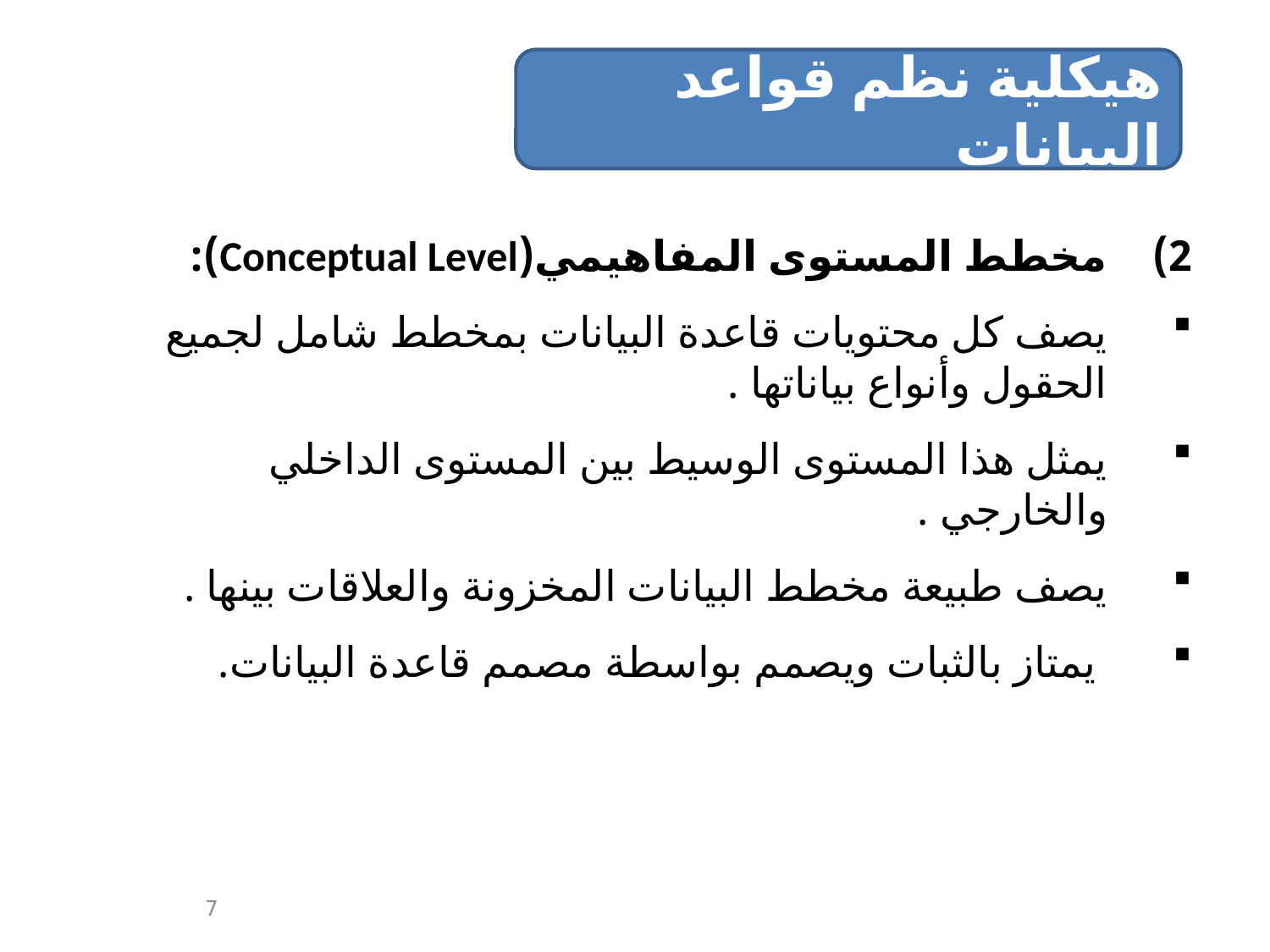

هيكلية نظم قواعد البيانات
مخطط المستوى المفاهيمي(Conceptual Level):
يصف كل محتويات قاعدة البيانات بمخطط شامل لجميع الحقول وأنواع بياناتها .
يمثل هذا المستوى الوسيط بين المستوى الداخلي والخارجي .
يصف طبيعة مخطط البيانات المخزونة والعلاقات بينها .
 يمتاز بالثبات ويصمم بواسطة مصمم قاعدة البيانات.

7